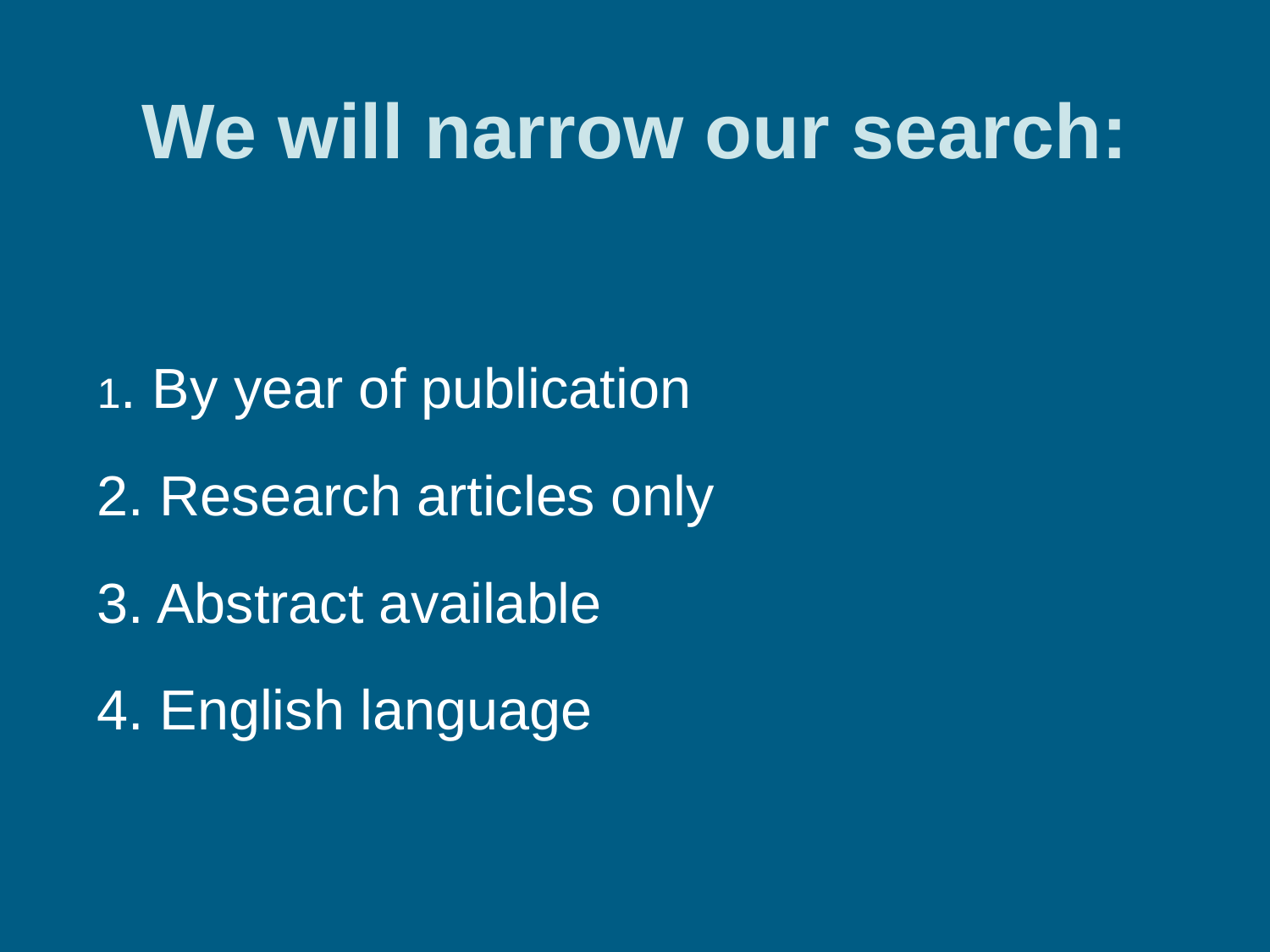

We will narrow our search:
1. By year of publication
2. Research articles only
3. Abstract available
4. English language